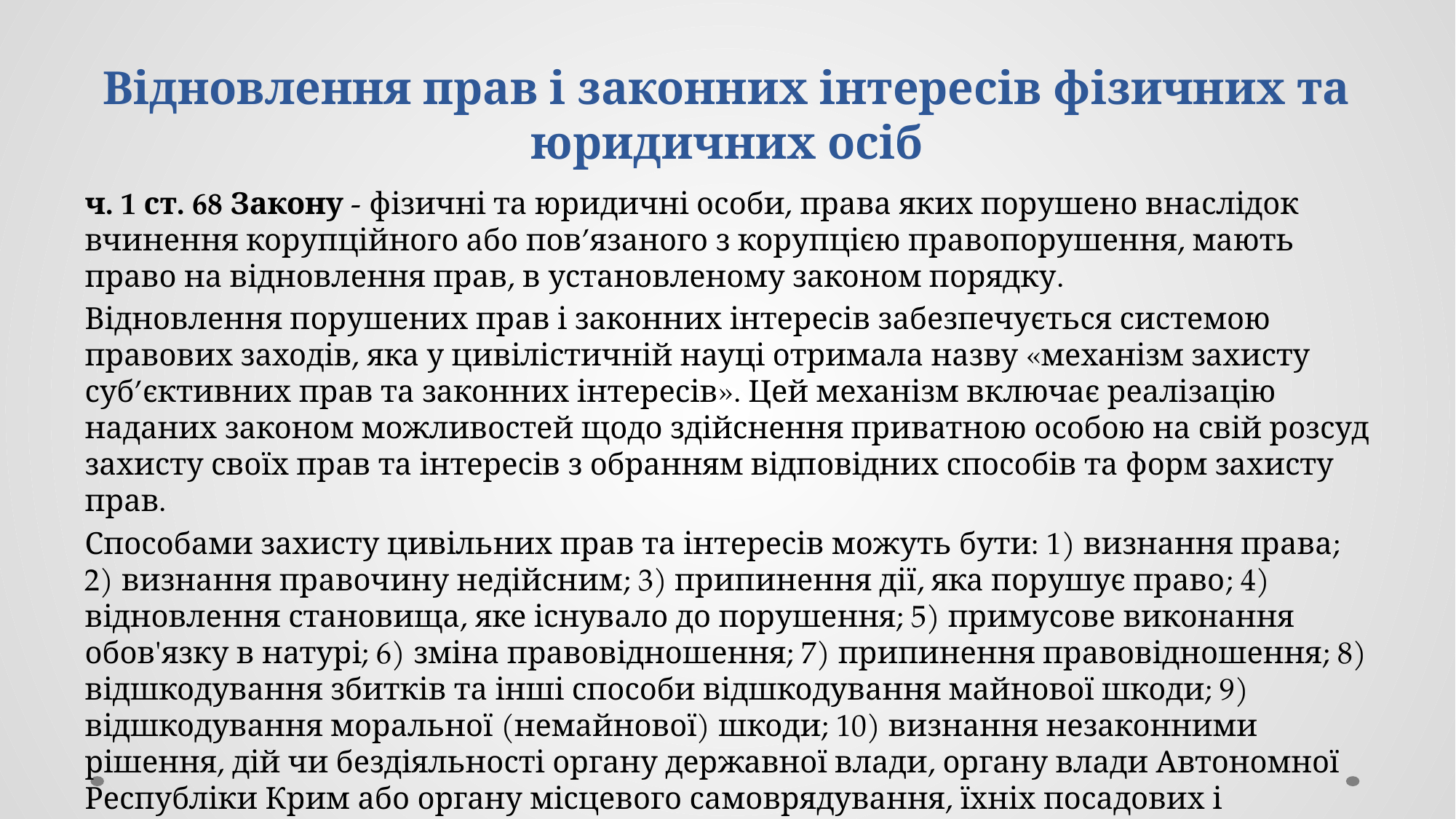

# Відновлення прав і законних інтересів фізичних та юридичних осіб
ч. 1 ст. 68 Закону - фізичні та юридичні особи, права яких порушено внаслідок вчинення корупційного або пов’язаного з корупцією правопорушення, мають право на відновлення прав, в установленому законом порядку.
Відновлення порушених прав і законних інтересів забезпечується системою правових заходів, яка у цивілістичній науці отримала назву «механізм захисту суб’єктивних прав та законних інтересів». Цей механізм включає реалізацію наданих законом можливостей щодо здійснення приватною особою на свій розсуд захисту своїх прав та інтересів з обранням відповідних способів та форм захисту прав.
Способами захисту цивільних прав та інтересів можуть бути: 1) визнання права; 2) визнання правочину недійсним; 3) припинення дії, яка порушує право; 4) відновлення становища, яке існувало до порушення; 5) примусове виконання обов'язку в натурі; 6) зміна правовідношення; 7) припинення правовідношення; 8) відшкодування збитків та інші способи відшкодування майнової шкоди; 9) відшкодування моральної (немайнової) шкоди; 10) визнання незаконними рішення, дій чи бездіяльності органу державної влади, органу влади Автономної Республіки Крим або органу місцевого самоврядування, їхніх посадових і службових осіб (ч. 2 ст. 16 ЦК України).